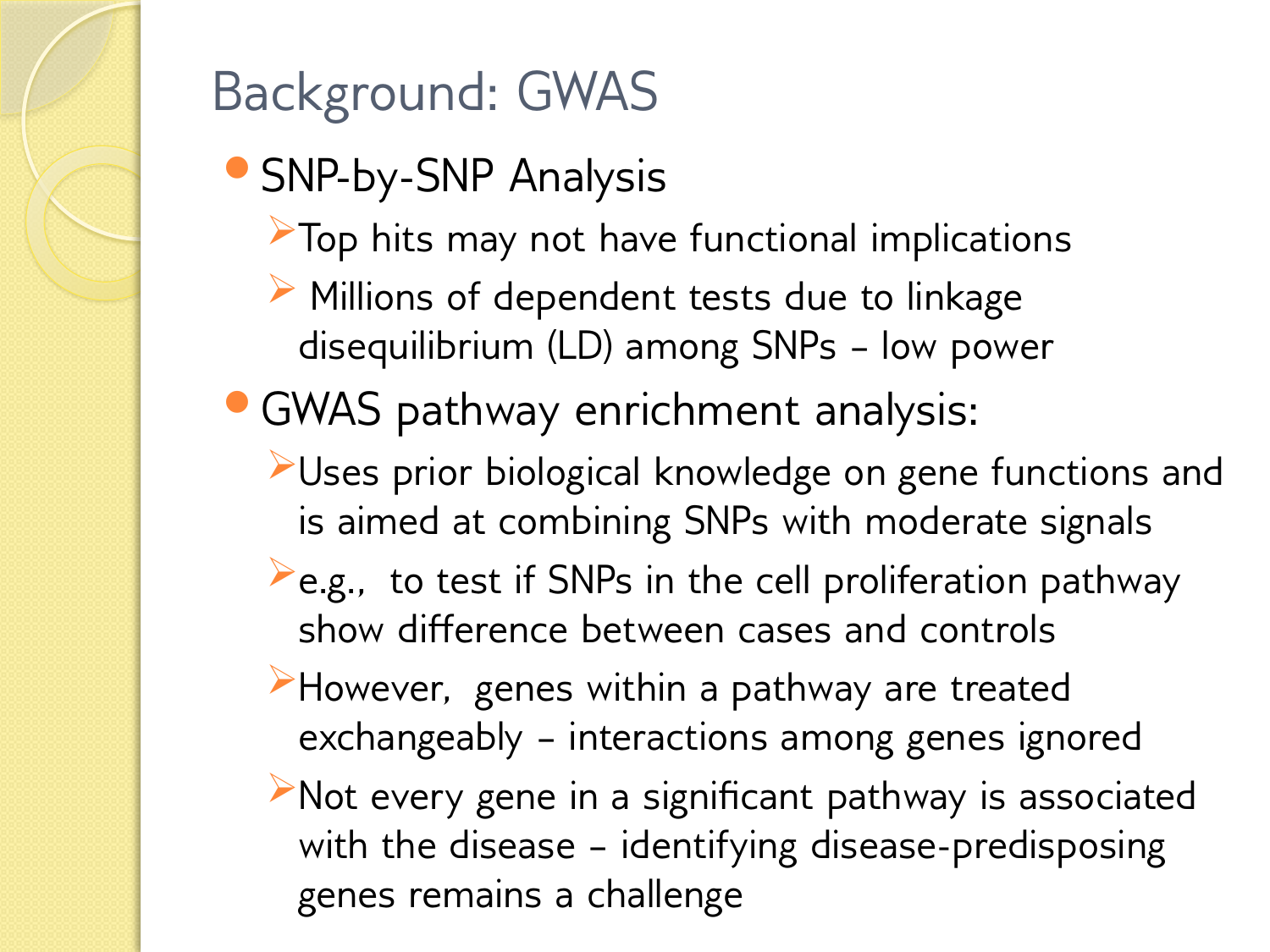

# Background: GWAS
SNP-by-SNP Analysis
Top hits may not have functional implications
 Millions of dependent tests due to linkage disequilibrium (LD) among SNPs – low power
GWAS pathway enrichment analysis:
Uses prior biological knowledge on gene functions and is aimed at combining SNPs with moderate signals
e.g.,  to test if SNPs in the cell proliferation pathway show difference between cases and controls
However,  genes within a pathway are treated exchangeably – interactions among genes ignored
Not every gene in a significant pathway is associated with the disease – identifying disease-predisposing genes remains a challenge